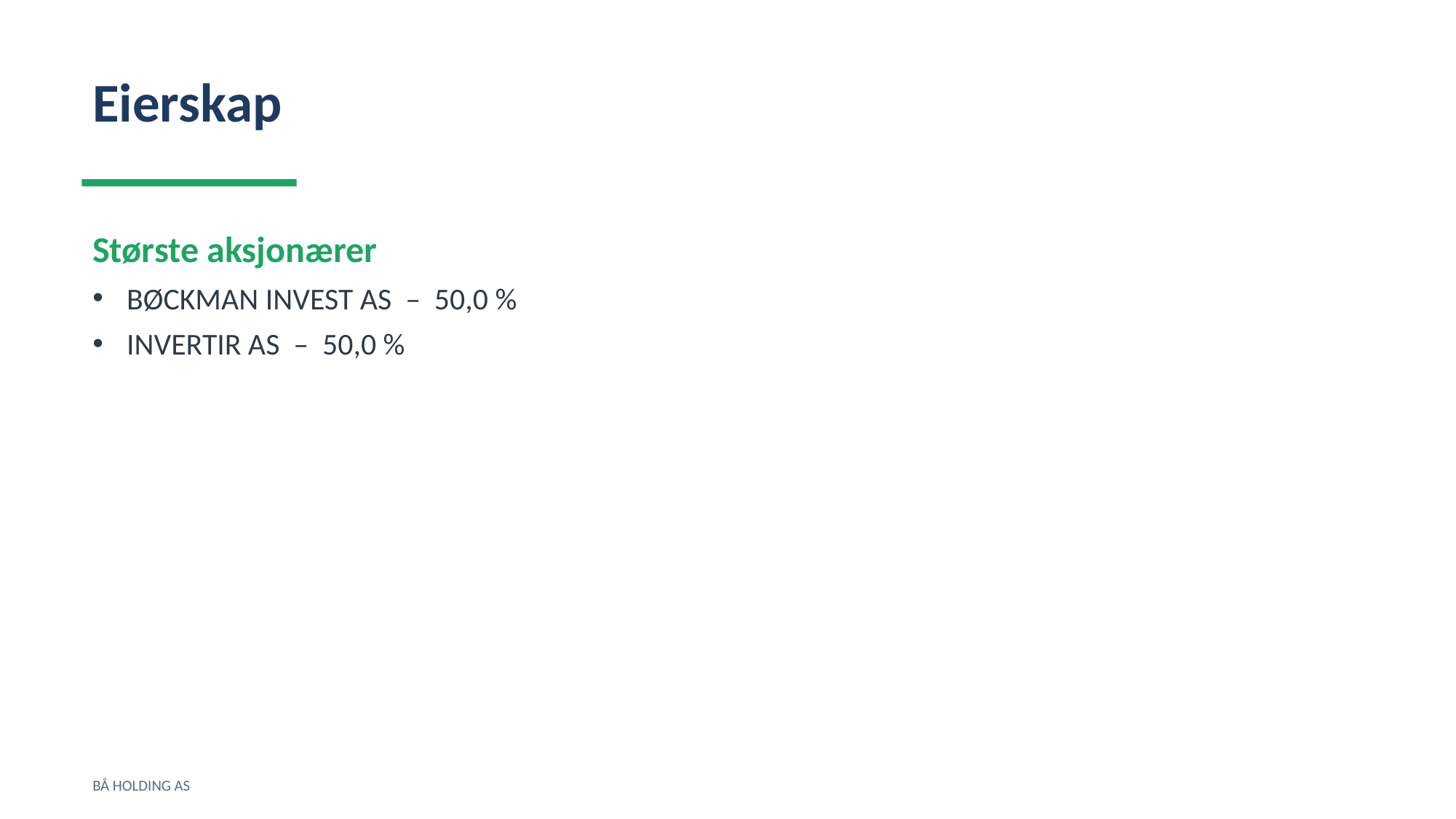

Eierskap

Største aksjonærer
BØCKMAN INVEST AS  –  50,0 %
INVERTIR AS  –  50,0 %
BÅ HOLDING AS